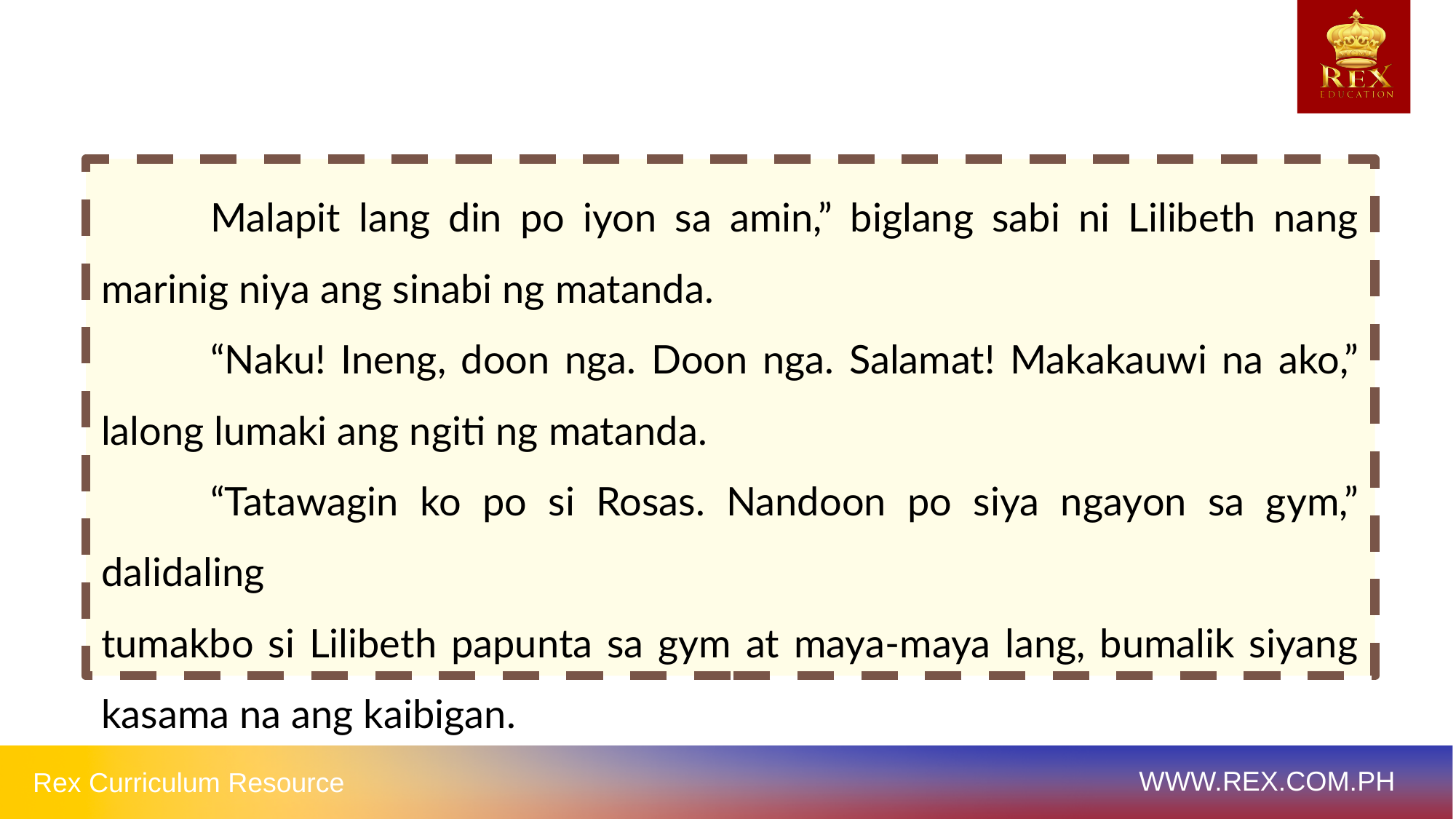

Malapit lang din po iyon sa amin,” biglang sabi ni Lilibeth nang marinig niya ang sinabi ng matanda.
	“Naku! Ineng, doon nga. Doon nga. Salamat! Makakauwi na ako,” lalong lumaki ang ngiti ng matanda.
	“Tatawagin ko po si Rosas. Nandoon po siya ngayon sa gym,” dalidaling
tumakbo si Lilibeth papunta sa gym at maya-maya lang, bumalik siyang kasama na ang kaibigan.